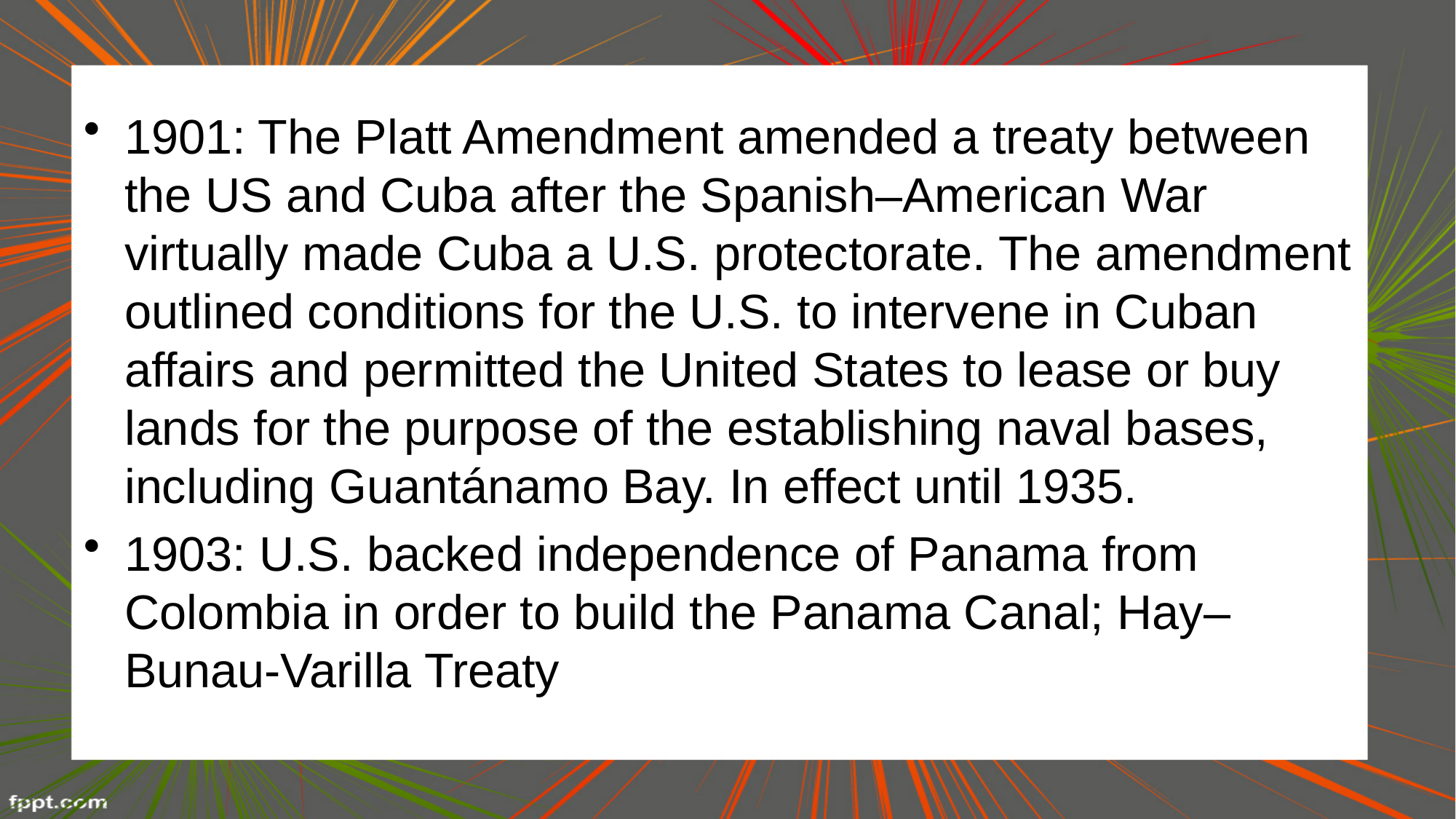

1901: The Platt Amendment amended a treaty between the US and Cuba after the Spanish–American War virtually made Cuba a U.S. protectorate. The amendment outlined conditions for the U.S. to intervene in Cuban affairs and permitted the United States to lease or buy lands for the purpose of the establishing naval bases, including Guantánamo Bay. In effect until 1935.
1903: U.S. backed independence of Panama from Colombia in order to build the Panama Canal; Hay–Bunau-Varilla Treaty